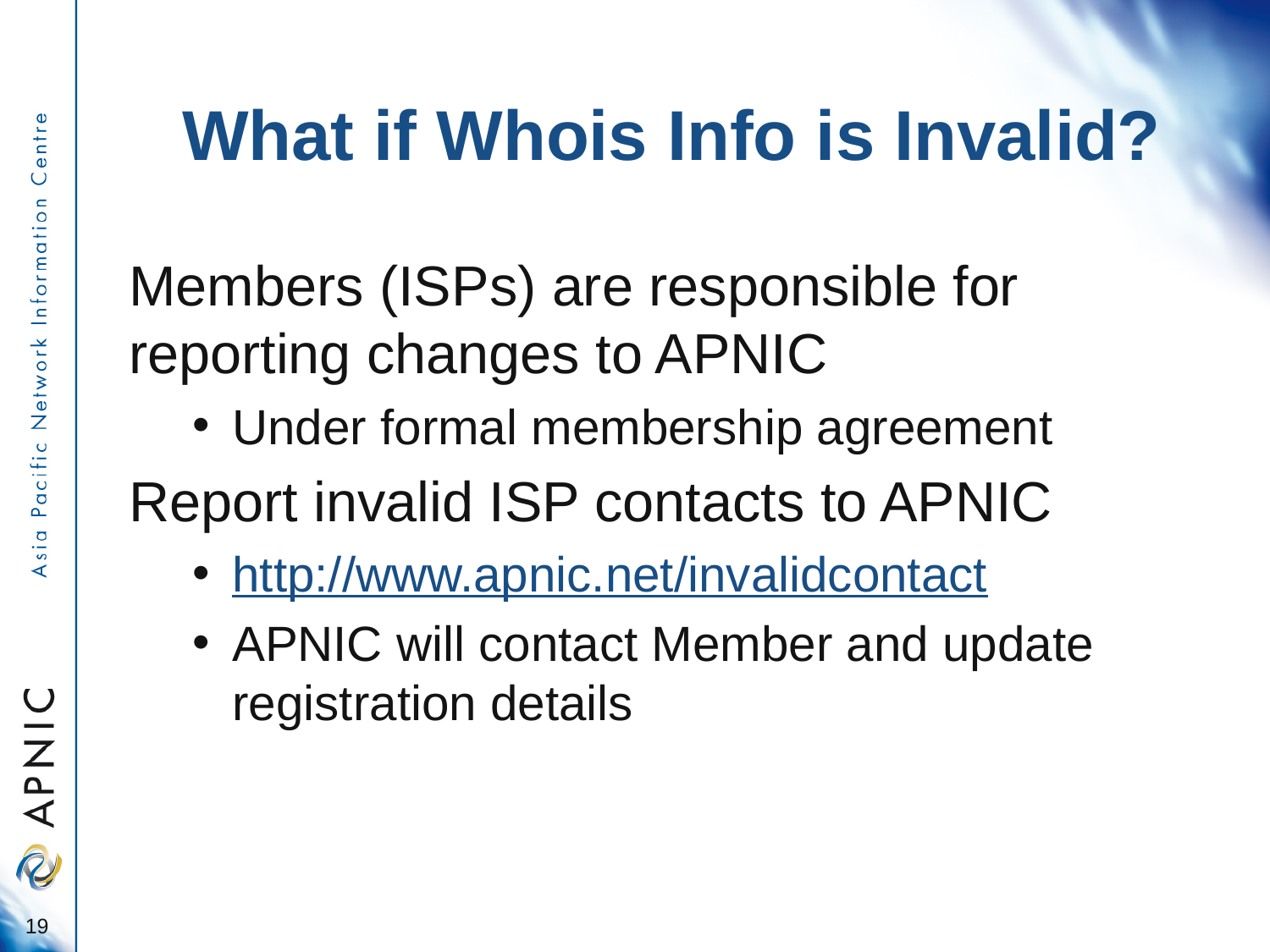

# What if Whois Info is Invalid?
Members (ISPs) are responsible for reporting changes to APNIC
Under formal membership agreement
Report invalid ISP contacts to APNIC
http://www.apnic.net/invalidcontact
APNIC will contact Member and update registration details

19